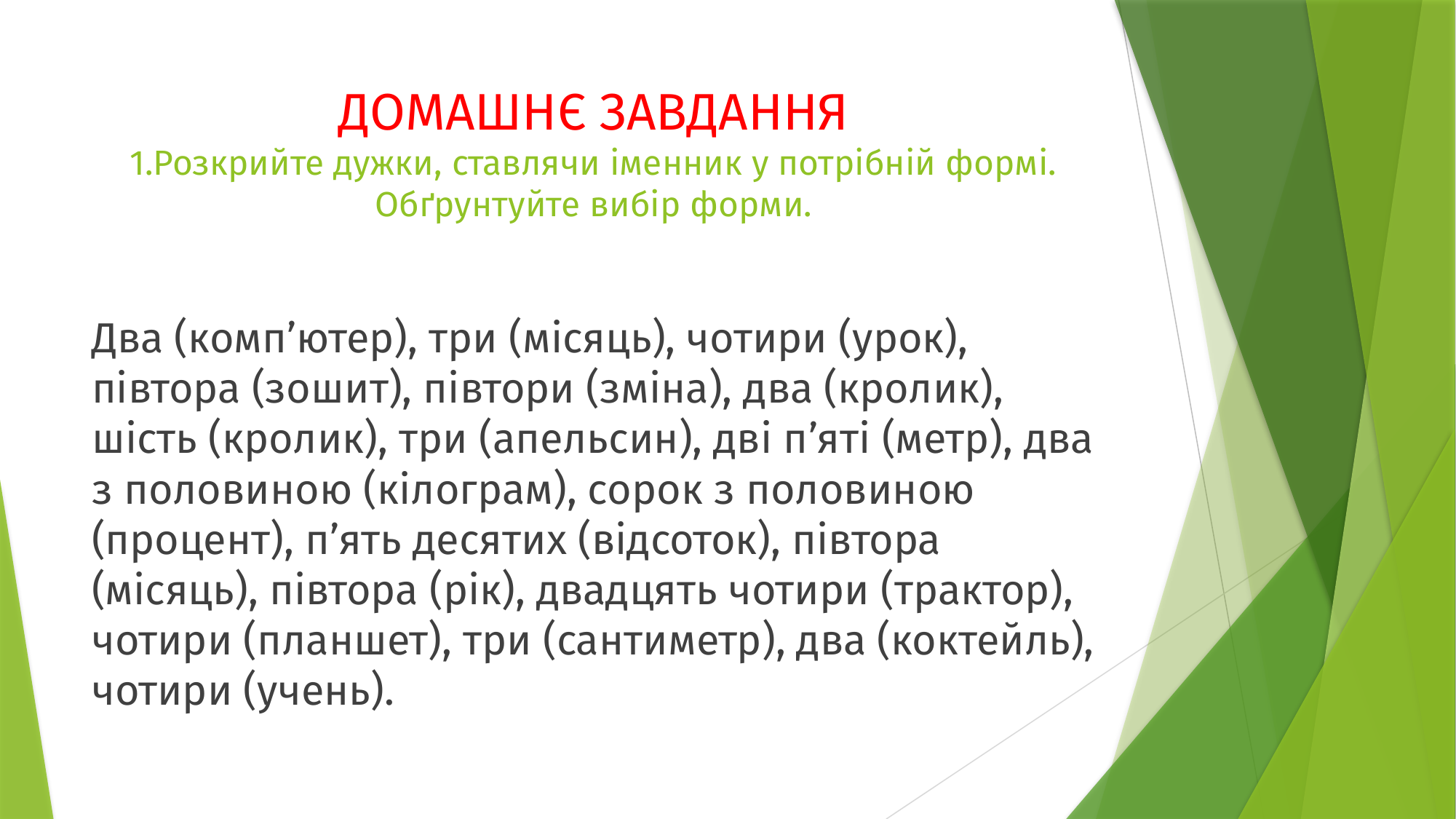

# ДОМАШНЄ ЗАВДАННЯ 1.Розкрийте дужки, ставлячи іменник у потрібній формі. Обґрунтуйте вибір форми.

Два (комп’ютер), три (місяць), чотири (урок), півтора (зошит), півтори (зміна), два (кролик), шість (кролик), три (апельсин), дві п’яті (метр), два з половиною (кілограм), сорок з половиною (процент), п’ять десятих (відсоток), півтора (місяць), півтора (рік), двадцять чотири (трактор), чотири (планшет), три (сантиметр), два (коктейль), чотири (учень).